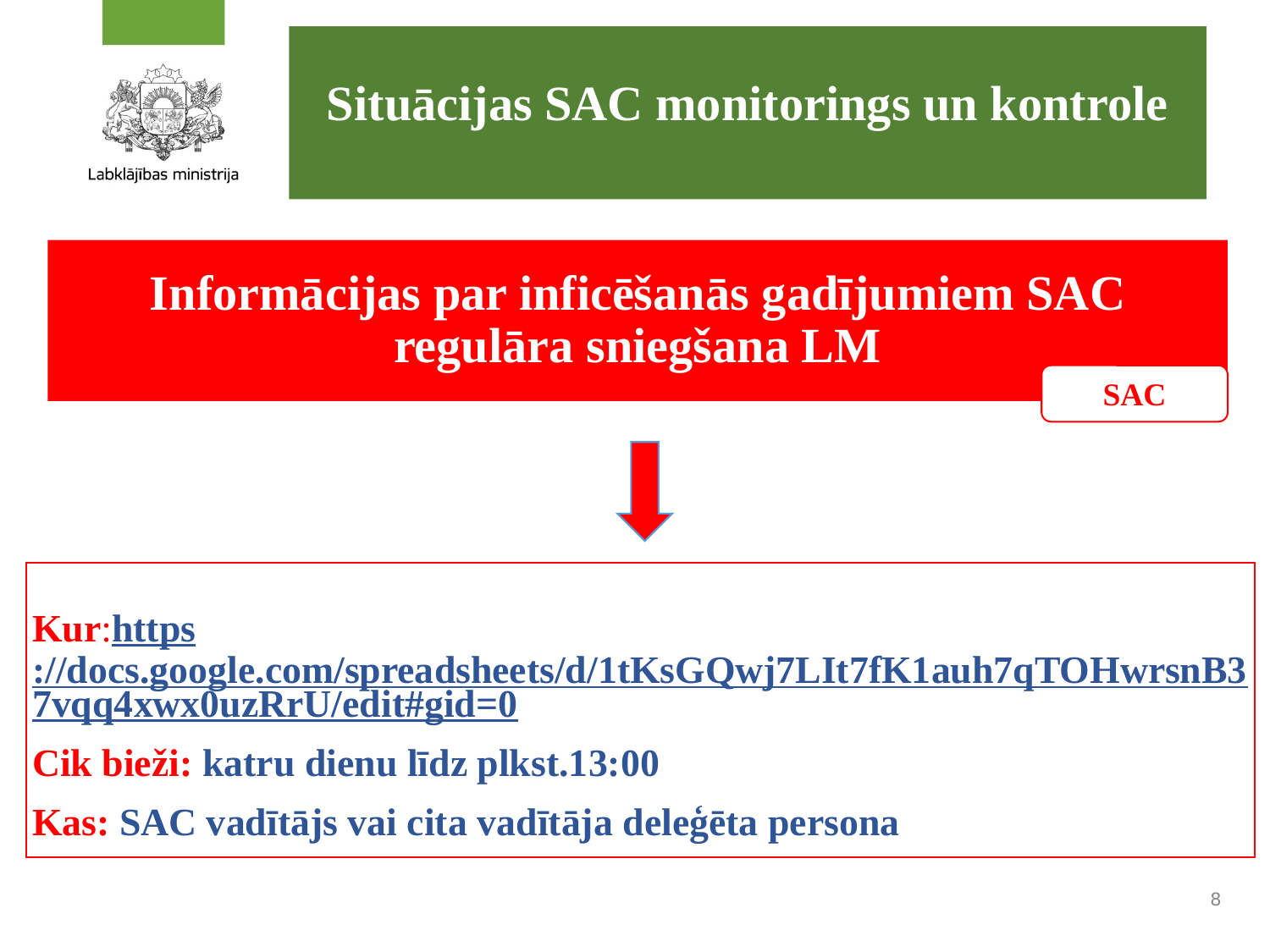

# Situācijas SAC monitorings un kontrole
Informācijas par inficēšanās gadījumiem SAC regulāra sniegšana LM
SAC

Kur:https://docs.google.com/spreadsheets/d/1tKsGQwj7LIt7fK1auh7qTOHwrsnB37vqq4xwx0uzRrU/edit#gid=0
Cik bieži: katru dienu līdz plkst.13:00
Kas: SAC vadītājs vai cita vadītāja deleģēta persona
8